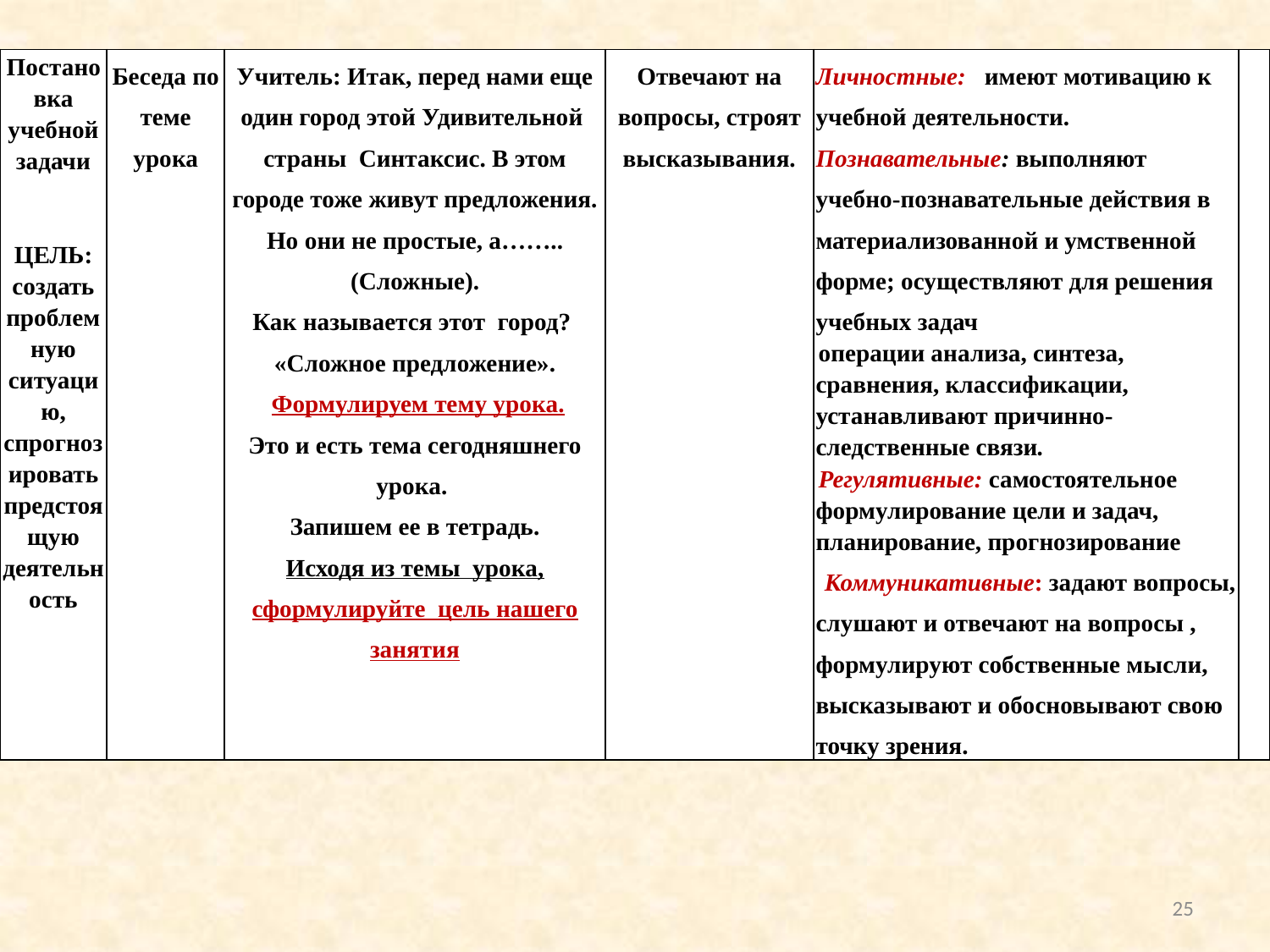

| Постановка учебной задачи ЦЕЛЬ: создать проблемную ситуацию, спрогнозировать предстоящую деятельность | Беседа по теме урока | Учитель: Итак, перед нами еще один город этой Удивительной страны Синтаксис. В этом городе тоже живут предложения. Но они не простые, а…….. (Сложные). Как называется этот город? «Сложное предложение». Формулируем тему урока. Это и есть тема сегодняшнего урока. Запишем ее в тетрадь. Исходя из темы урока, сформулируйте цель нашего занятия | Отвечают на вопросы, строят высказывания. | Личностные: имеют мотивацию к учебной деятельности. Познавательные: выполняют учебно-познавательные действия в материализованной и умственной форме; осуществляют для решения учебных задач операции анализа, синтеза, сравнения, классификации, устанавливают причинно-следственные связи. Регулятивные: самостоятельное формулирование цели и задач, планирование, прогнозирование Коммуникативные: задают вопросы, слушают и отвечают на вопросы , формулируют собственные мысли, высказывают и обо­сновывают свою точку зрения. |  |
| --- | --- | --- | --- | --- | --- |
25